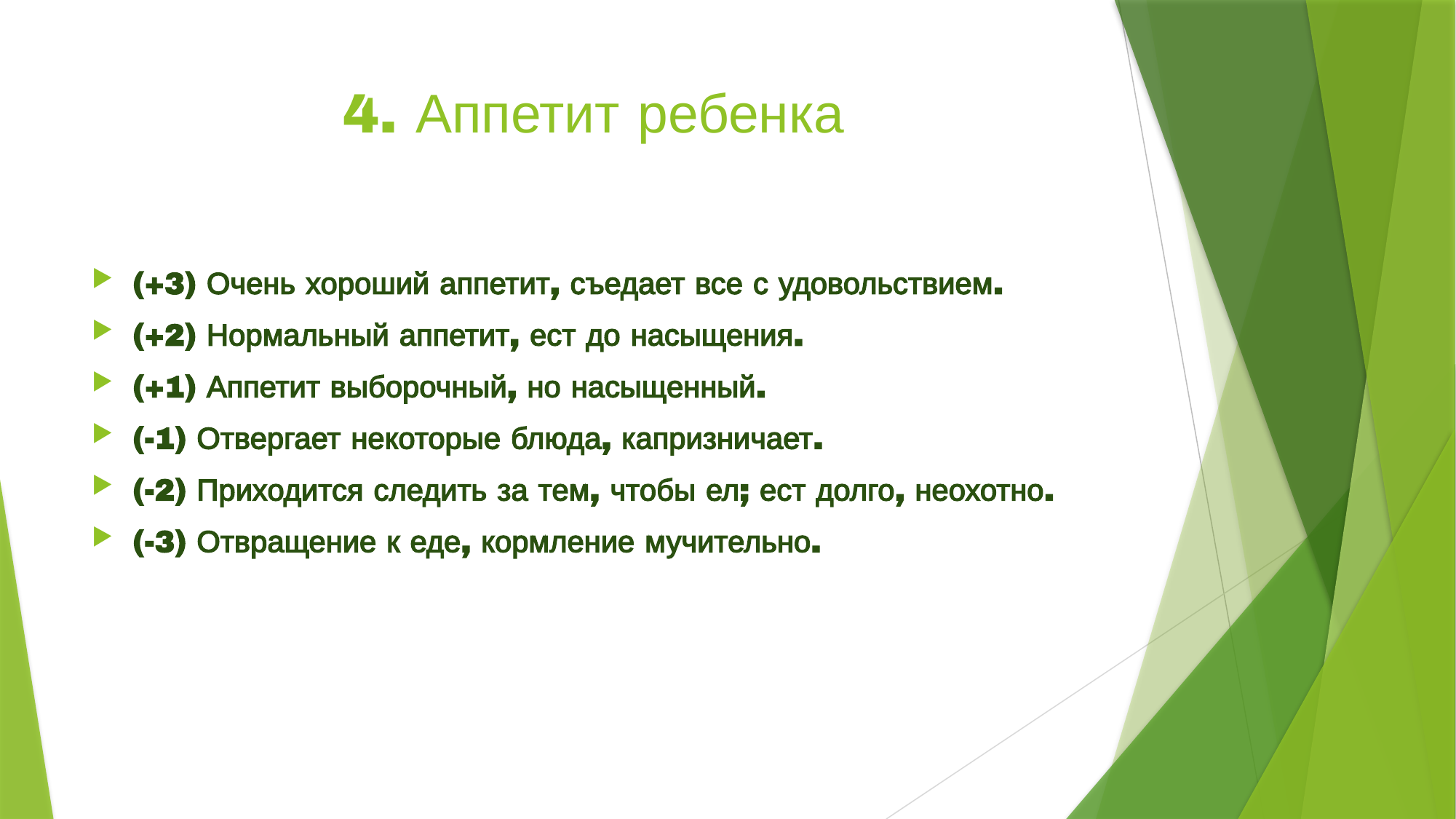

# 4. Аппетит ребенка
(+3) Очень хороший аппетит, съедает все с удовольствием.
(+2) Нормальный аппетит, ест до насыщения.
(+1) Аппетит выборочный, но насыщенный.
(-1) Отвергает некоторые блюда, капризничает.
(-2) Приходится следить за тем, чтобы ел; ест долго, неохотно.
(-3) Отвращение к еде, кормление мучительно.